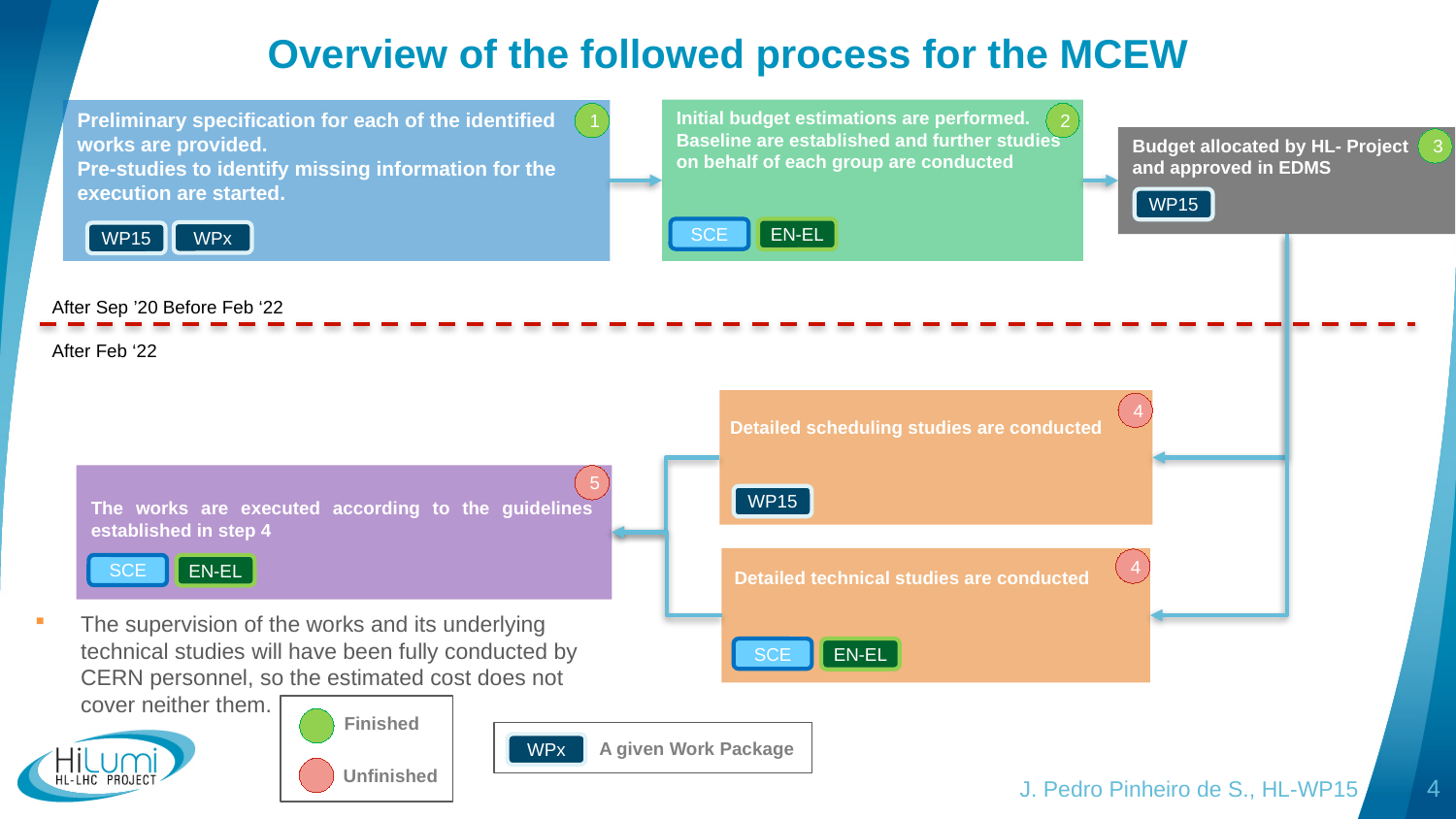

# Overview of the followed process for the MCEW
Initial budget estimations are performed.
Baseline are established and further studies on behalf of each group are conducted
Preliminary specification for each of the identified works are provided.
Pre-studies to identify missing information for the execution are started.

2
1
Budget allocated by HL- Project and approved in EDMS
3
WP15
SCE
EN-EL
WPx
WP15
After Sep ’20 Before Feb ‘22

After Feb ‘22

4
Detailed scheduling studies are conducted

5
WP15
The works are executed according to the guidelines established in step 4

4
SCE
EN-EL
Detailed technical studies are conducted
The supervision of the works and its underlying technical studies will have been fully conducted by CERN personnel, so the estimated cost does not cover neither them.
SCE
EN-EL

Finished

WPx
A given Work Package

J. Pedro Pinheiro de S., HL-WP15
4
Unfinished